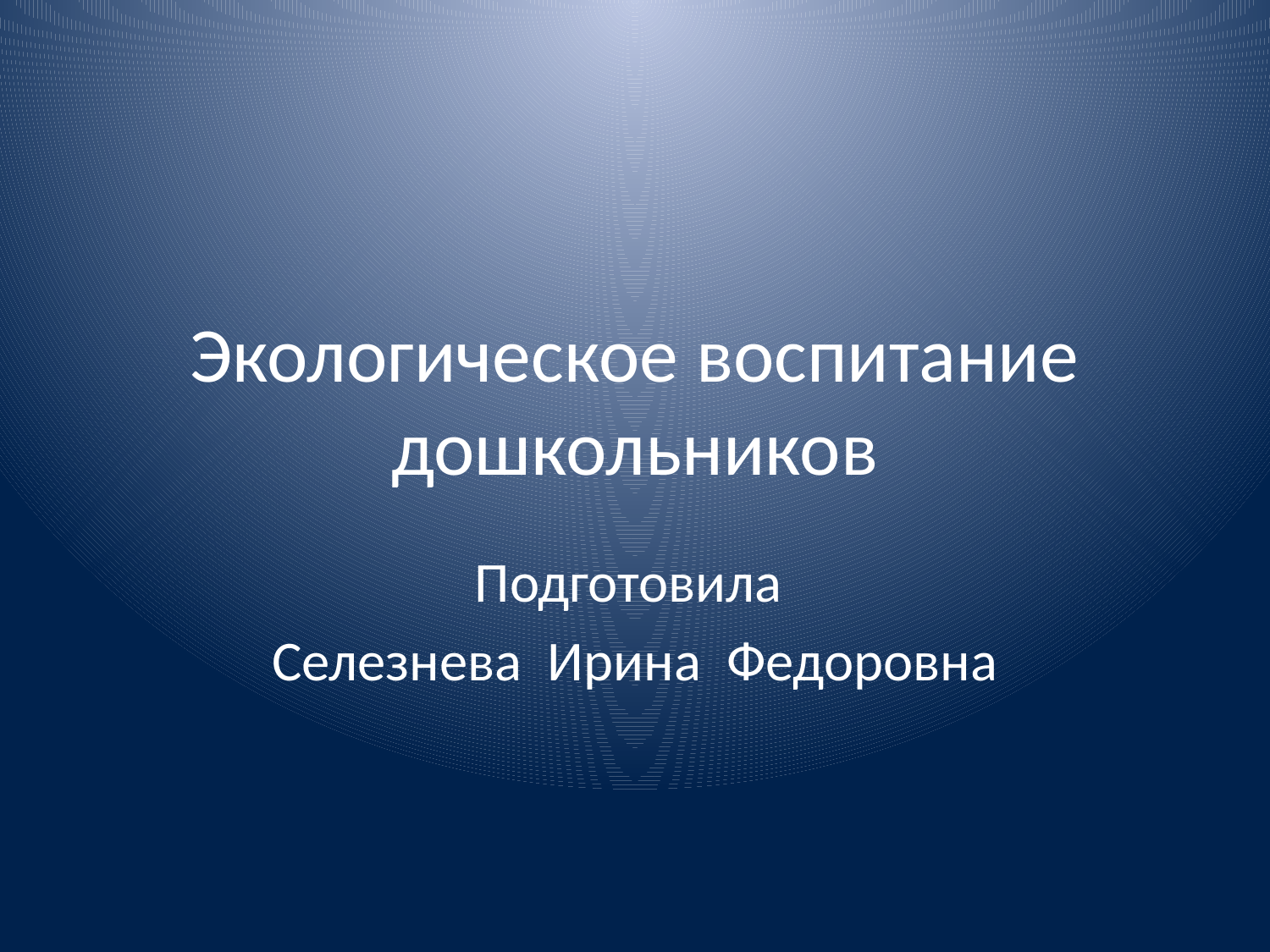

# Экологическое воспитание дошкольников
Подготовила
Селезнева  Ирина  Федоровна